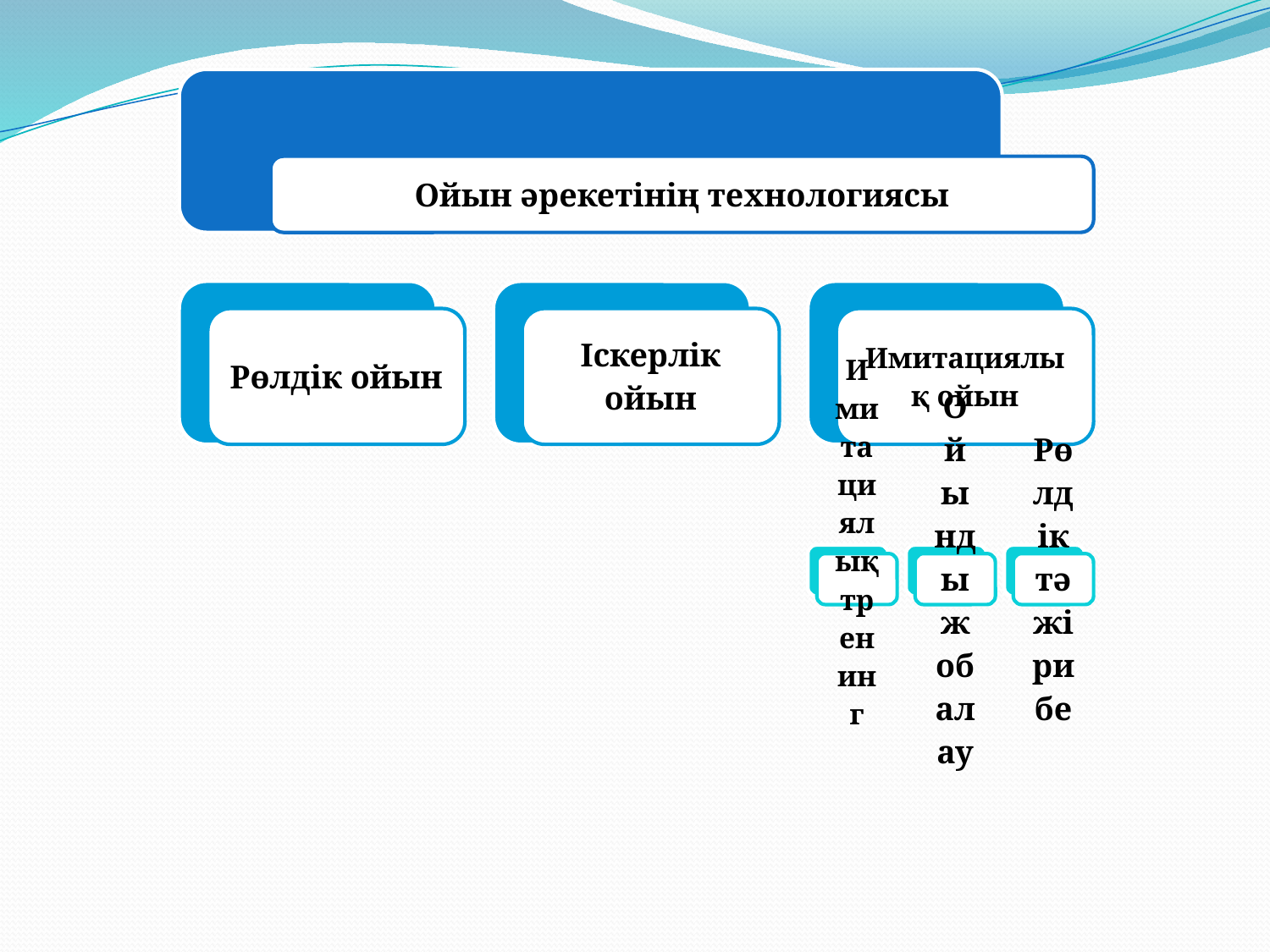

Ойын әрекетінің технологиясы
Рөлдік ойын
Іскерлік ойын